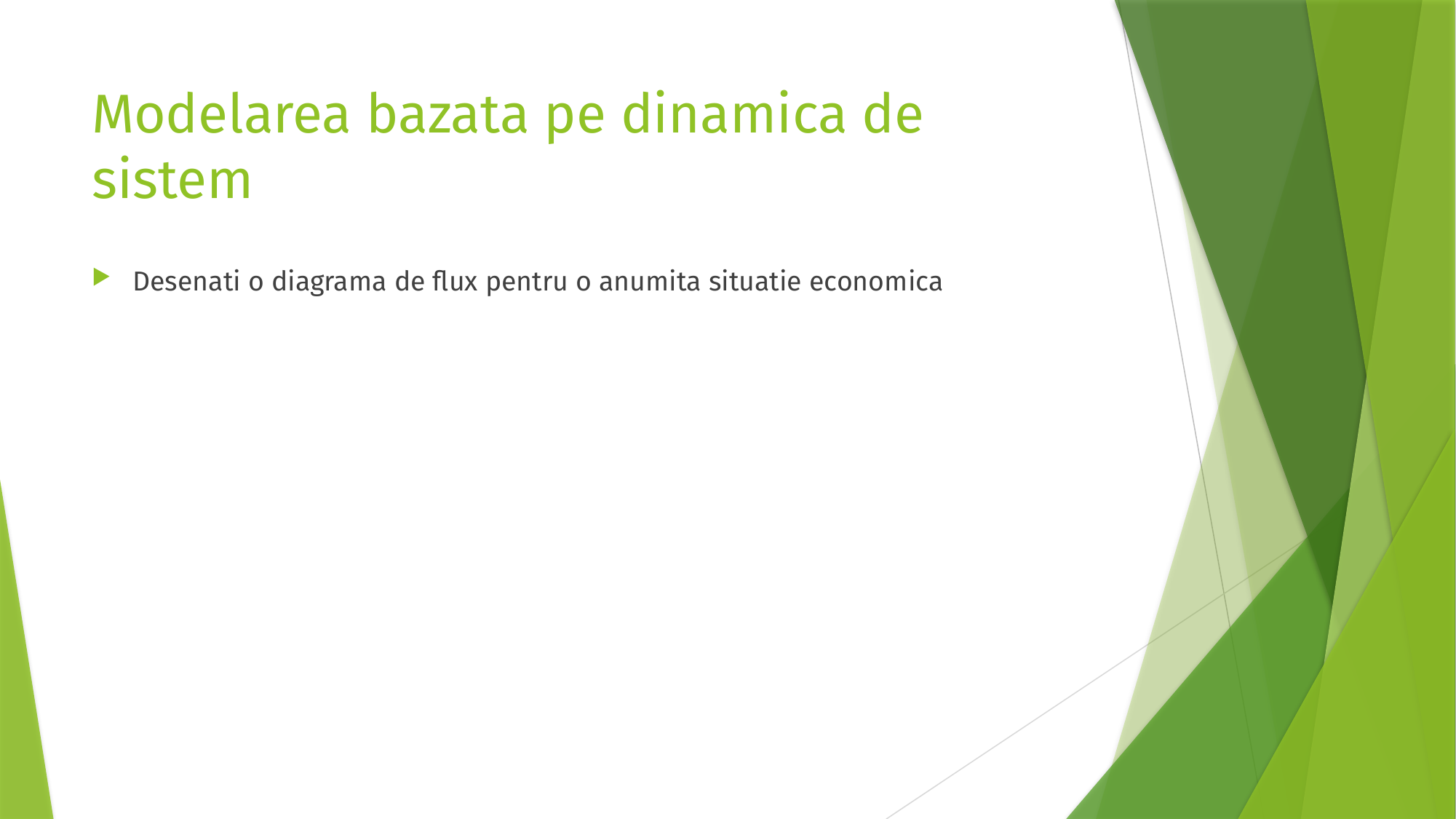

# Modelarea bazata pe dinamica de sistem
Desenati o diagrama de flux pentru o anumita situatie economica